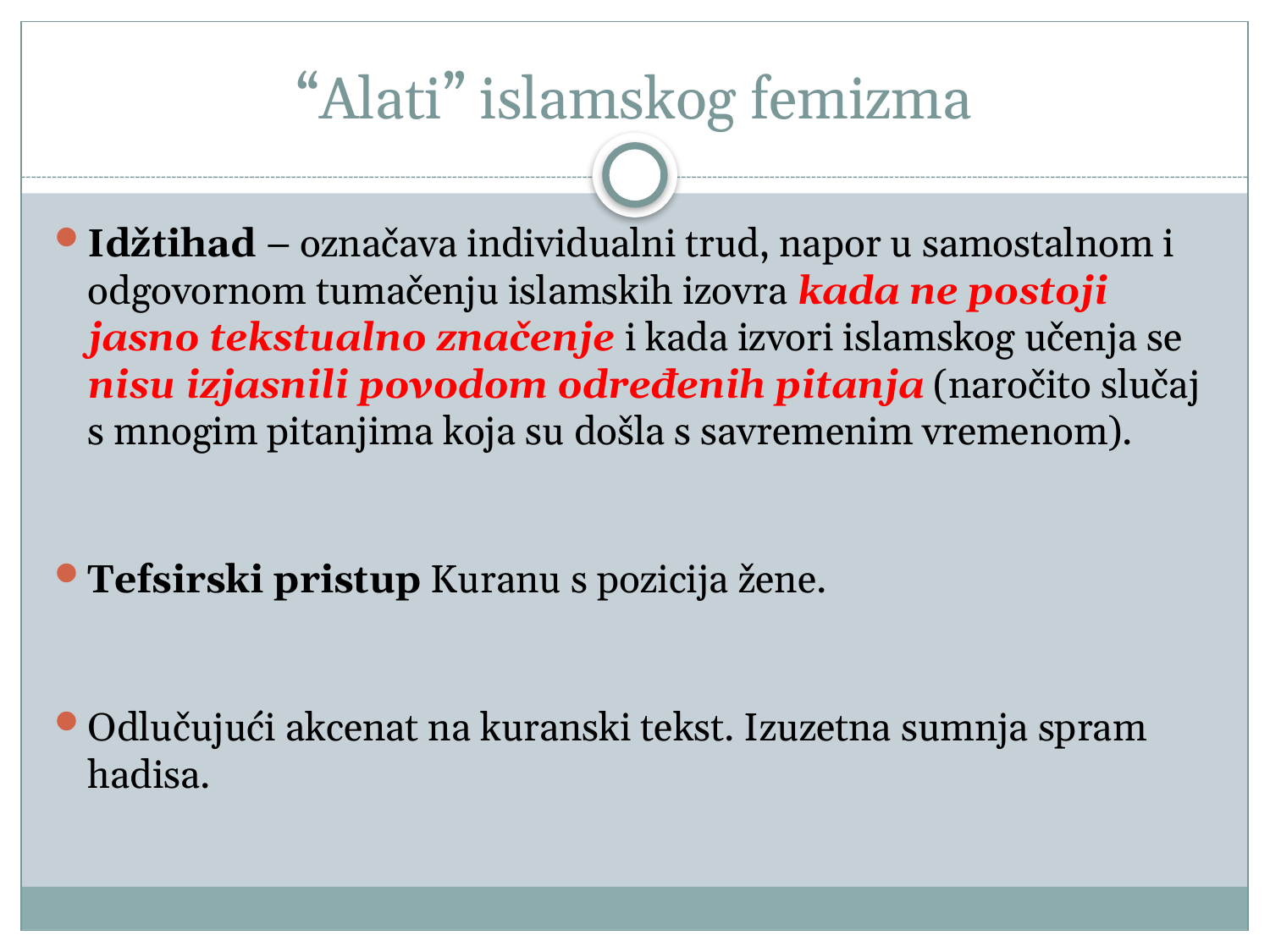

# “Alati” islamskog femizma
Idžtihad – označava individualni trud, napor u samostalnom i odgovornom tumačenju islamskih izovra kada ne postoji jasno tekstualno značenje i kada izvori islamskog učenja se nisu izjasnili povodom određenih pitanja (naročito slučaj s mnogim pitanjima koja su došla s savremenim vremenom).
Tefsirski pristup Kuranu s pozicija žene.
Odlučujući akcenat na kuranski tekst. Izuzetna sumnja spram hadisa.